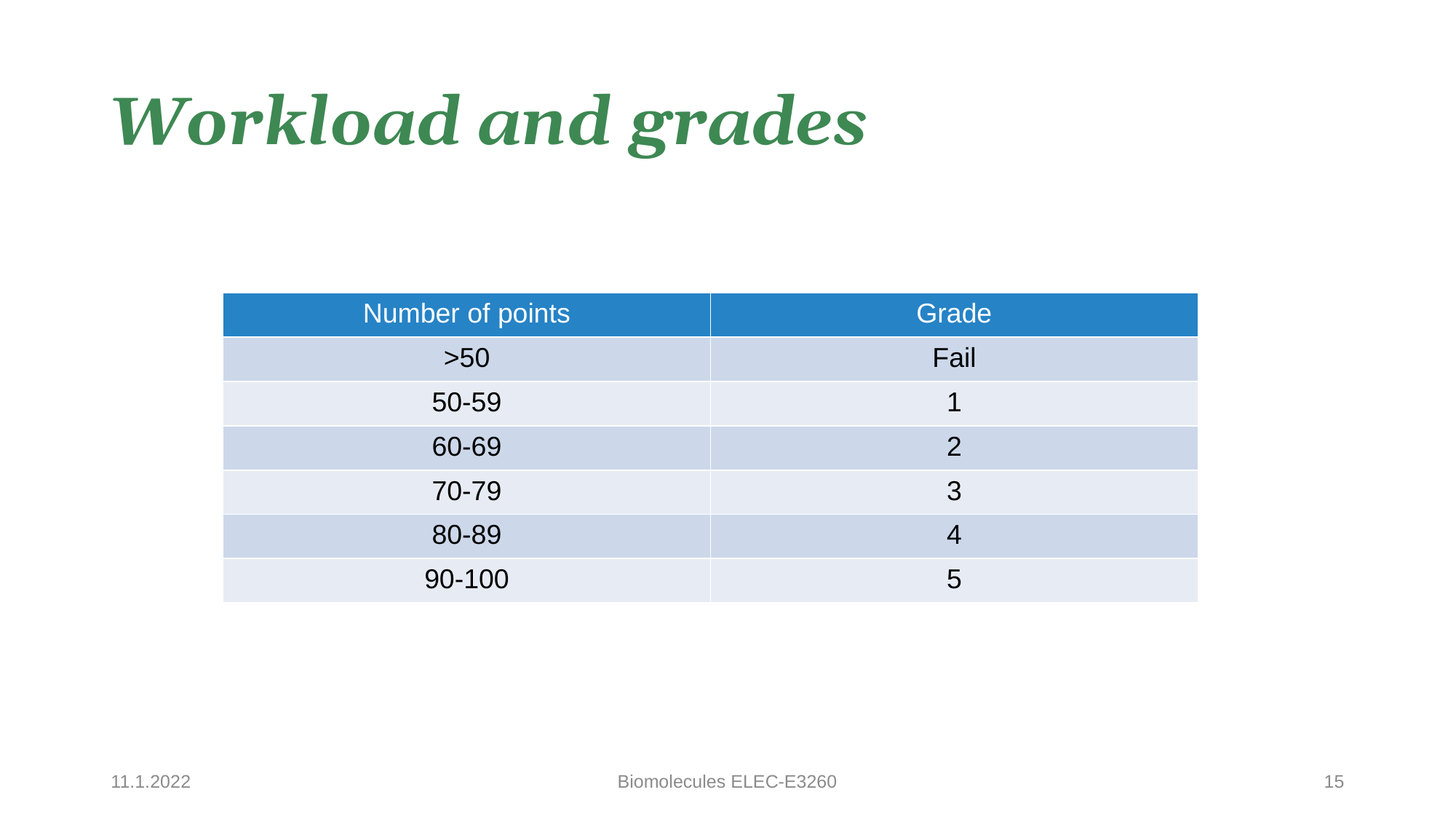

# Workload and grades
| Number of points | Grade |
| --- | --- |
| >50 | Fail |
| 50-59 | 1 |
| 60-69 | 2 |
| 70-79 | 3 |
| 80-89 | 4 |
| 90-100 | 5 |
11.1.2022
Biomolecules ELEC-E3260
15